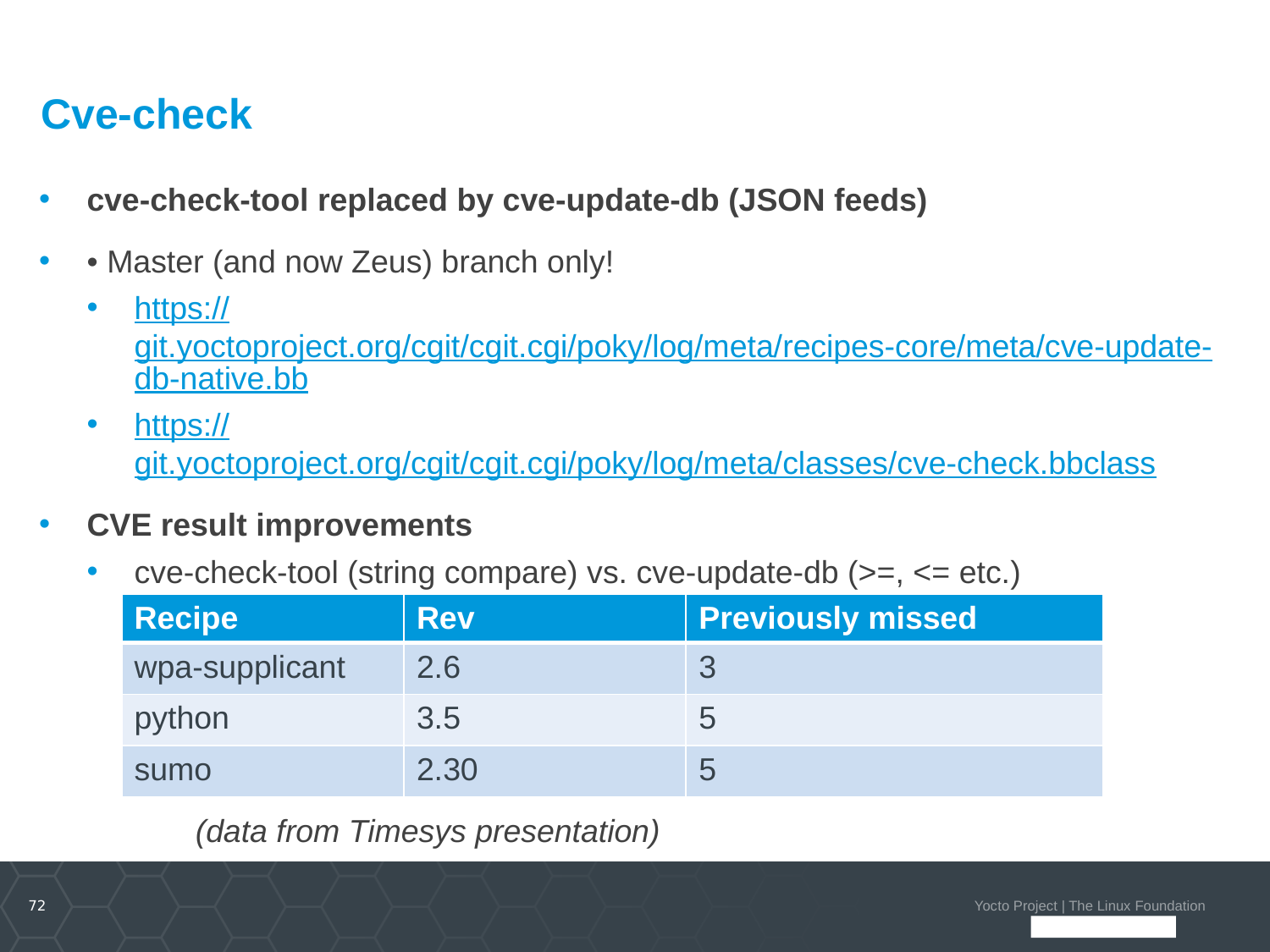

# Cve-check
cve-check-tool replaced by cve-update-db (JSON feeds)
• Master (and now Zeus) branch only!
https://git.yoctoproject.org/cgit/cgit.cgi/poky/log/meta/recipes-core/meta/cve-update-db-native.bb
https://git.yoctoproject.org/cgit/cgit.cgi/poky/log/meta/classes/cve-check.bbclass
CVE result improvements
cve-check-tool (string compare) vs. cve-update-db (>=, <= etc.)

| Recipe | Rev | Previously missed |
| --- | --- | --- |
| wpa-supplicant | 2.6 | 3 |
| python | 3.5 | 5 |
| sumo | 2.30 | 5 |
(data from Timesys presentation)